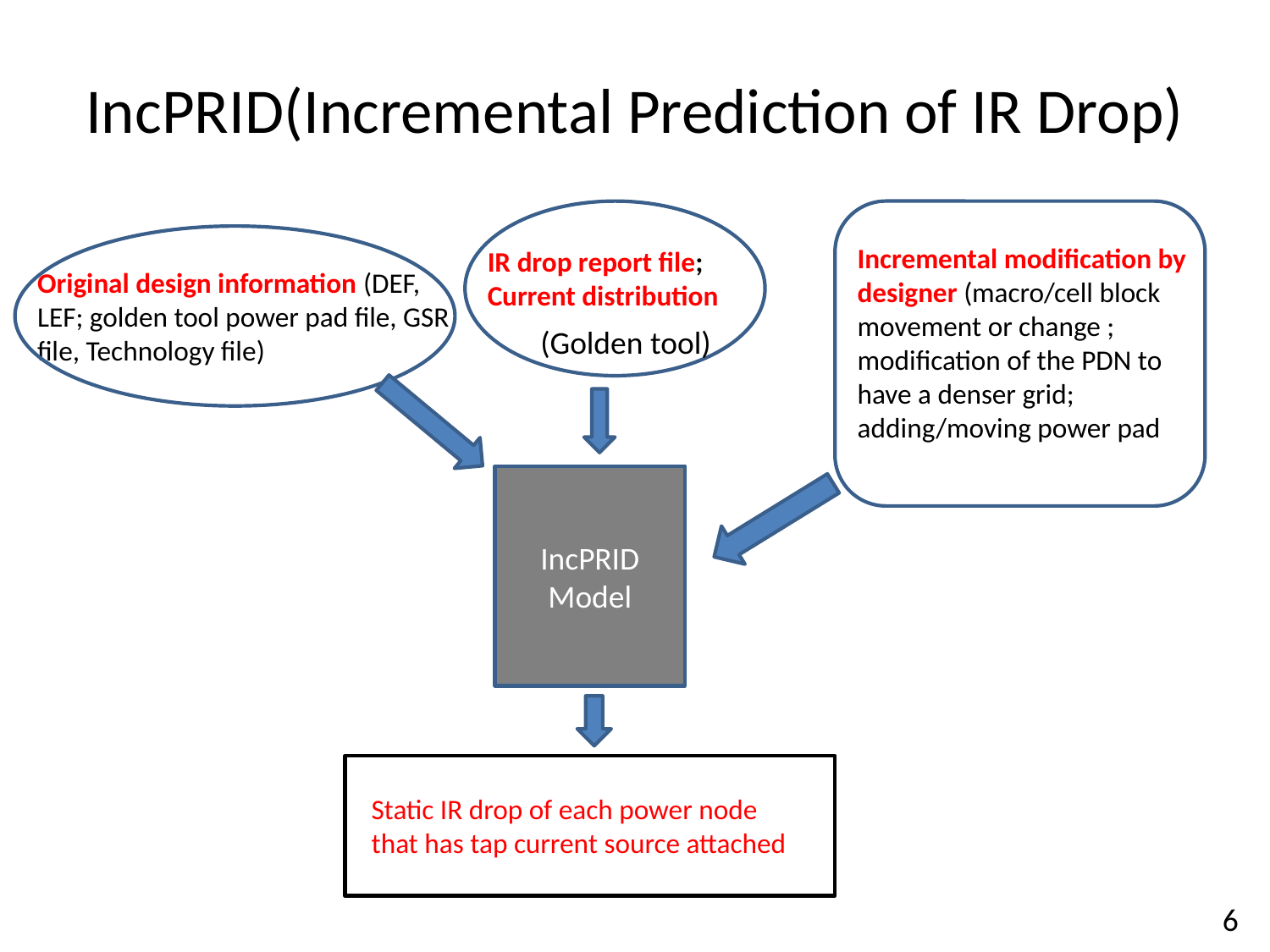

# IncPRID(Incremental Prediction of IR Drop)

Incremental modification by designer (macro/cell block movement or change ; modification of the PDN to have a denser grid; adding/moving power pad
IR drop report file;
Current distribution
Original design information (DEF, LEF; golden tool power pad file, GSR file, Technology file)
(Golden tool)

IncPRID
Model

Static IR drop of each power node that has tap current source attached
6